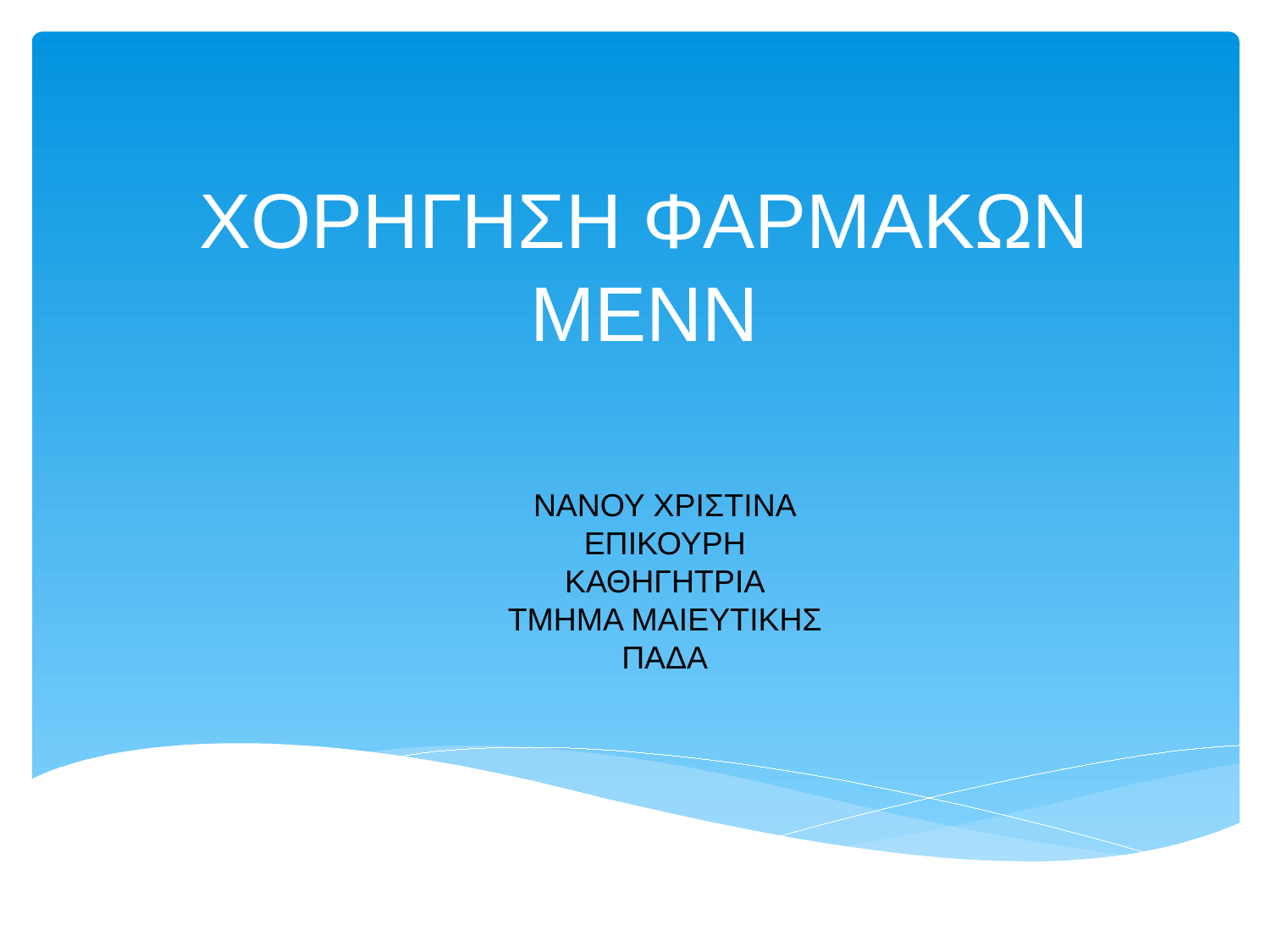

# ΧΟΡΗΓΗΣΗ ΦΑΡΜΑΚΩΝ ΜΕΝΝ
ΝΑΝΟΥ ΧΡΙΣΤΙΝΑ
ΕΠΙΚΟΥΡΗ ΚΑΘΗΓΗΤΡΙΑ
ΤΜΗΜΑ ΜΑΙΕΥΤΙΚΗΣ
ΠΑΔΑ